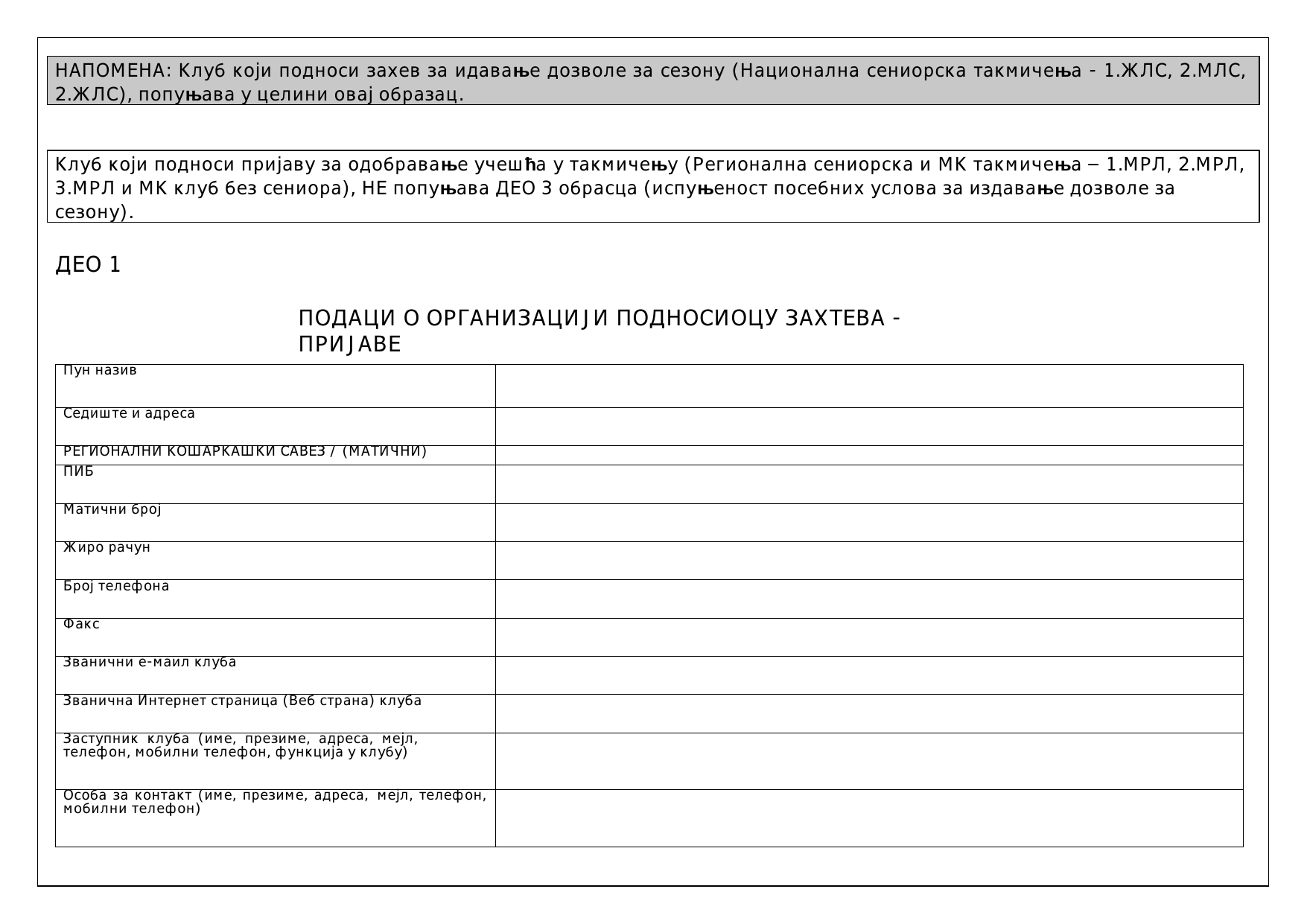

НАПОМЕНА: Клуб који подноси захев за идавање дозволе за сезону (Национална сениорска такмичења - 1.ЖЛС, 2.МЛС, 2.ЖЛС), попуњава у целини овај образац.
Клуб који подноси пријаву за одобравање учешћа у такмичењу (Регионална сениорска и MK такмичења – 1.МРЛ, 2.МРЛ, 3.МРЛ и МК клуб без сениора), НЕ попуњава ДEO 3 обрасца (испуњеност посебних услова за издавање дозволе за сезону).
ДЕО 1

ПОДАЦИ О ОРГАНИЗАЦИЈИ ПОДНОСИОЦУ ЗАХТЕВА - ПРИЈАВЕ
| Пун назив |  |
| --- | --- |
| Седиште и адреса |  |
| РЕГИОНАЛНИ KOШАРКАШКИ САВЕЗ / (МАТИЧНИ) |  |
| ПИБ |  |
| Матични број |  |
| Жиро рачун |  |
| Број телефона |  |
| Факс |  |
| Званични е-маил клуба |  |
| Званична Интернет страница (Веб страна) клуба |  |
| Заступник клуба (име, презиме, адреса, мејл, телефон, мобилни телефон, функција у клубу) |  |
| Особа за контакт (име, презиме, адреса, мејл, телефон, мобилни телефон) |  |